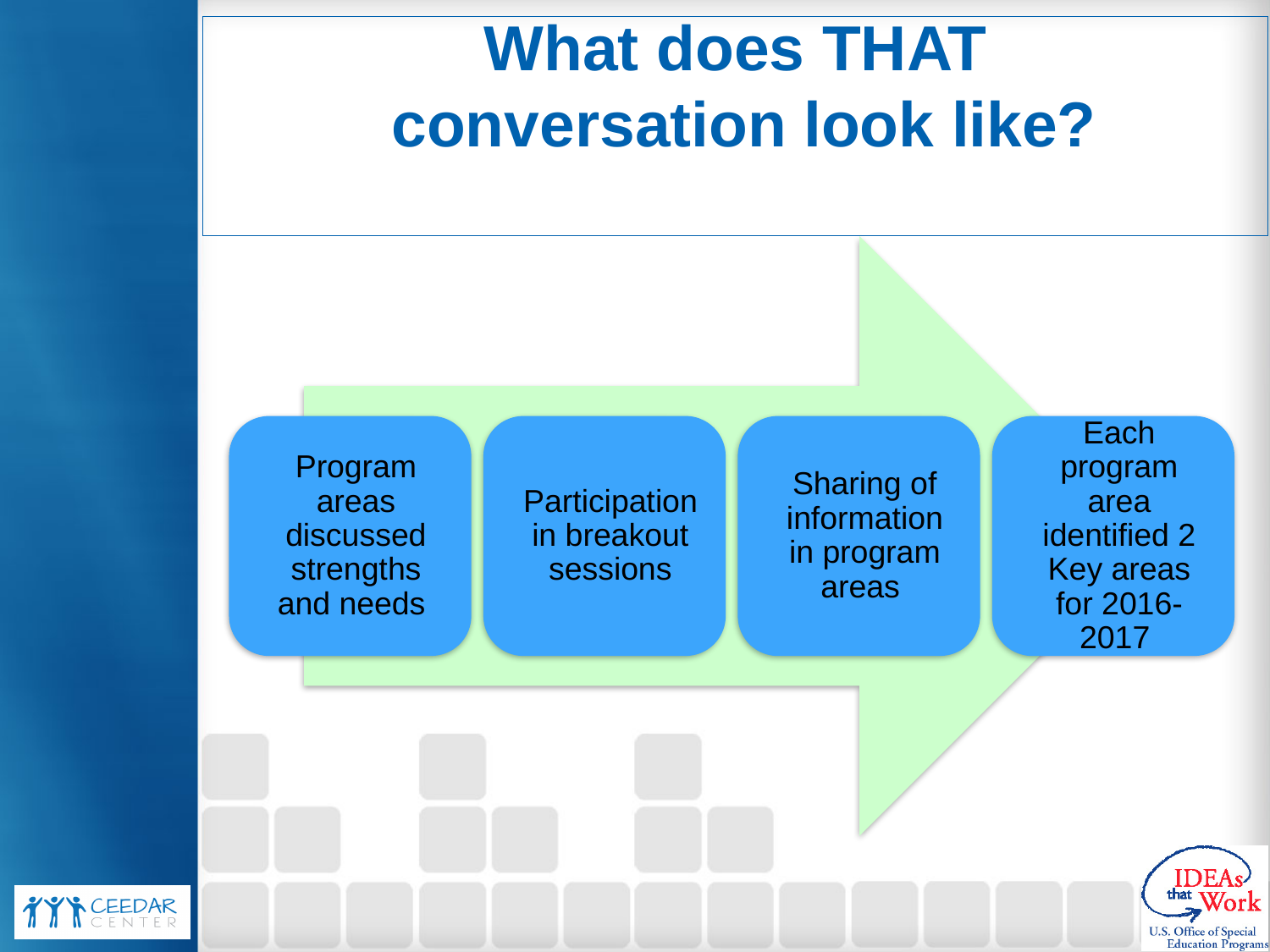

# What does THAT conversation look like?
Program areas discussed strengths and needs
Participation in breakout sessions
Sharing of information in program areas
Each program area identified 2 Key areas for 2016-2017